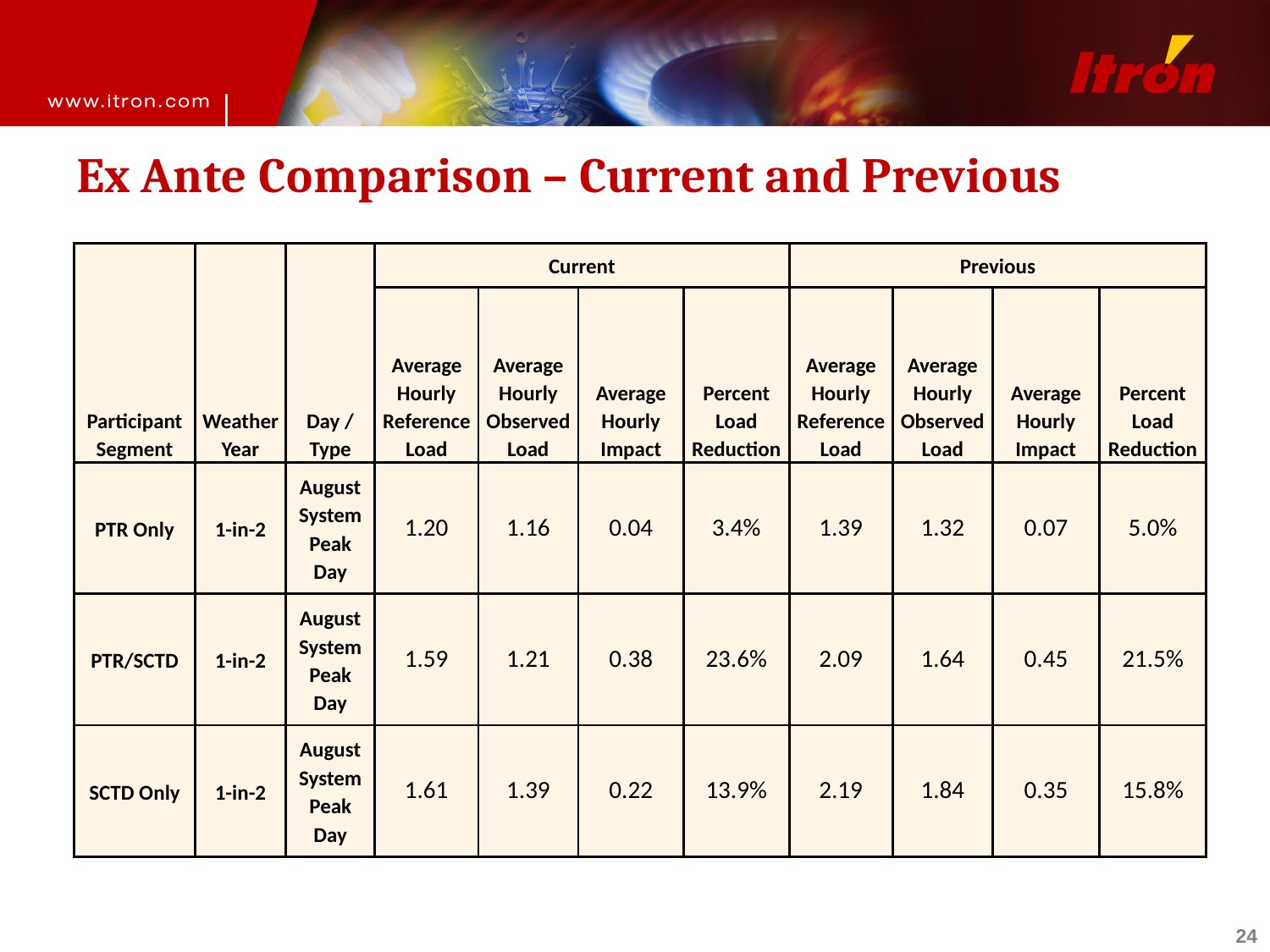

# Ex Ante Comparison – Current and Previous
| Participant Segment | Weather Year | Day / Type | Current |  |  |  | Previous |  |  |  |
| --- | --- | --- | --- | --- | --- | --- | --- | --- | --- | --- |
|  |  |  | Average Hourly Reference Load | Average Hourly Observed Load | Average Hourly Impact | Percent Load Reduction | Average Hourly Reference Load | Average Hourly Observed Load | Average Hourly Impact | Percent Load Reduction |
| PTR Only | 1-in-2 | August System Peak Day | 1.20 | 1.16 | 0.04 | 3.4% | 1.39 | 1.32 | 0.07 | 5.0% |
| PTR/SCTD | 1-in-2 | August System Peak Day | 1.59 | 1.21 | 0.38 | 23.6% | 2.09 | 1.64 | 0.45 | 21.5% |
| SCTD Only | 1-in-2 | August System Peak Day | 1.61 | 1.39 | 0.22 | 13.9% | 2.19 | 1.84 | 0.35 | 15.8% |
24